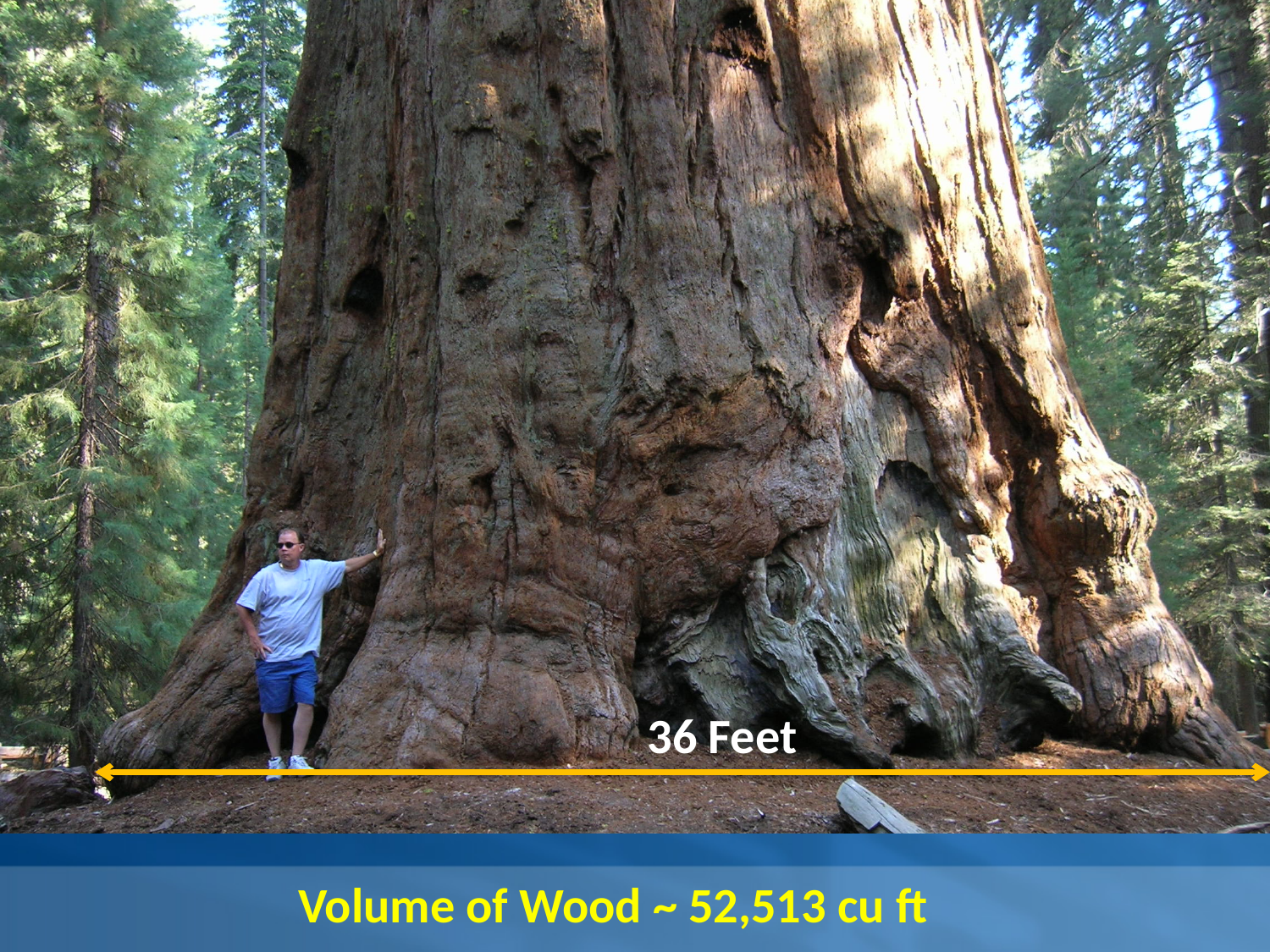

36 Feet
Volume of Wood ~ 52,513 cu ft